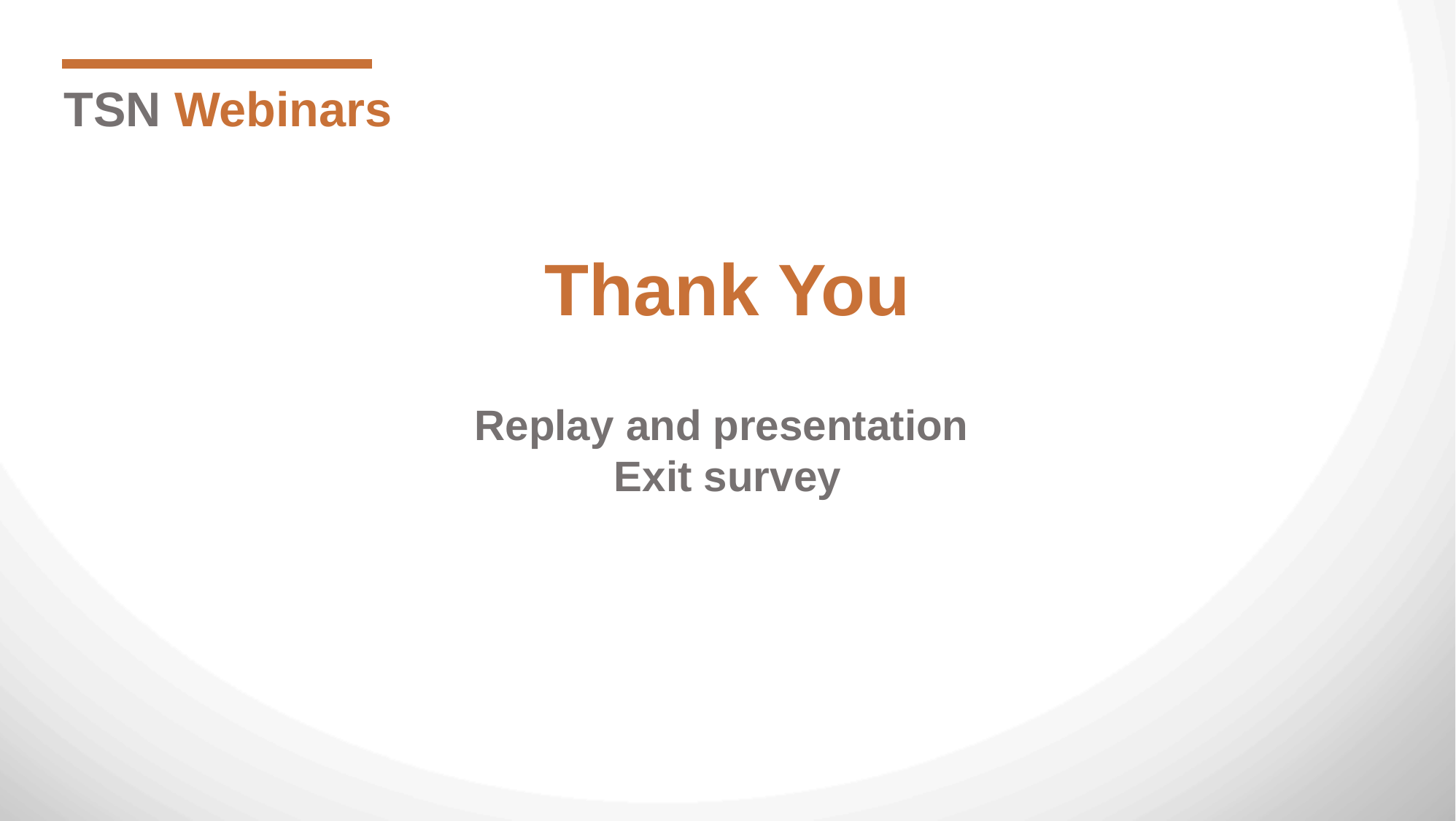

TSN Webinars
Thank You
Replay and presentation
Exit survey